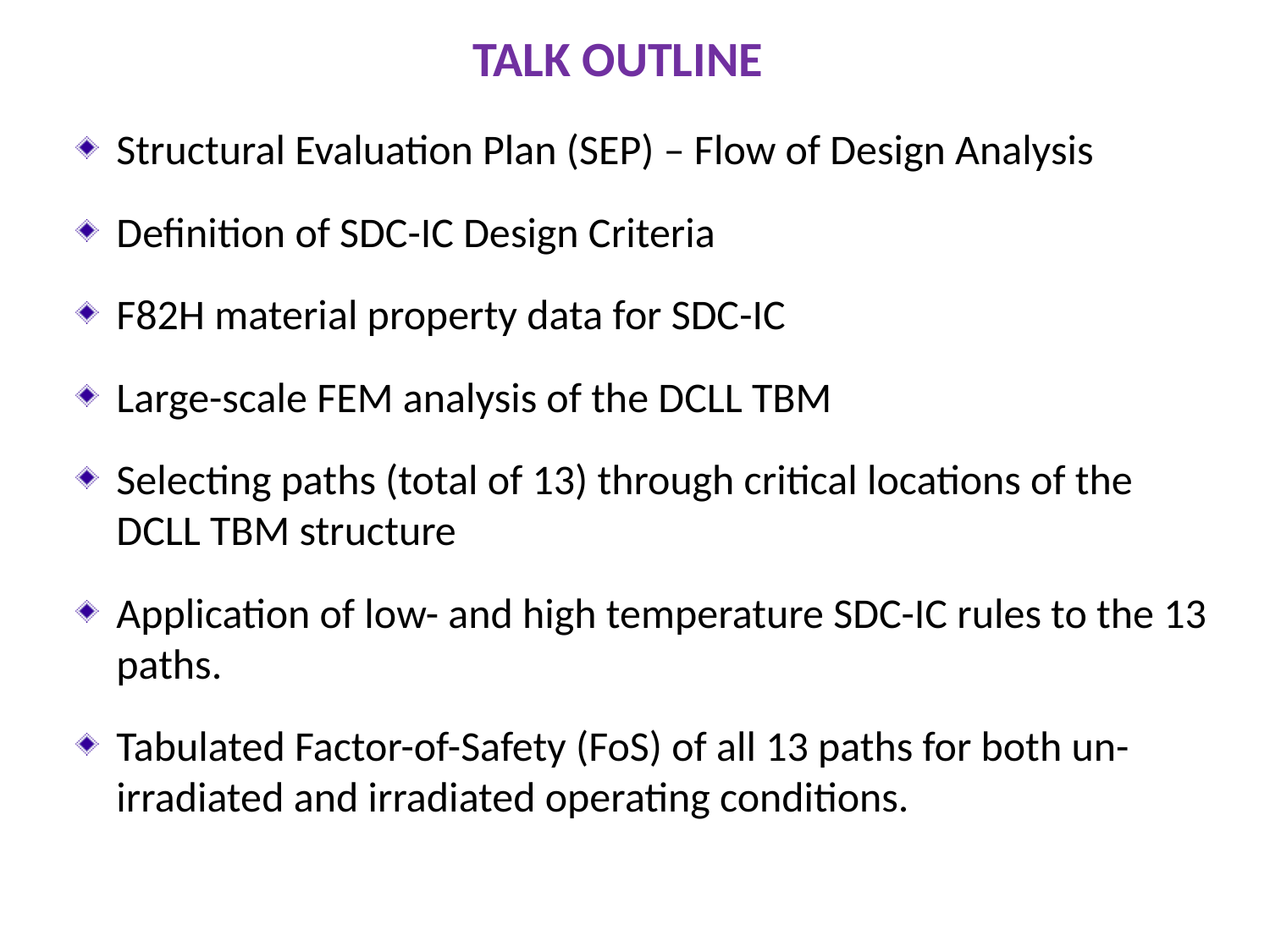

TALK OUTLINE
Structural Evaluation Plan (SEP) – Flow of Design Analysis
Definition of SDC-IC Design Criteria
F82H material property data for SDC-IC
Large-scale FEM analysis of the DCLL TBM
Selecting paths (total of 13) through critical locations of the DCLL TBM structure
Application of low- and high temperature SDC-IC rules to the 13 paths.
Tabulated Factor-of-Safety (FoS) of all 13 paths for both un-irradiated and irradiated operating conditions.